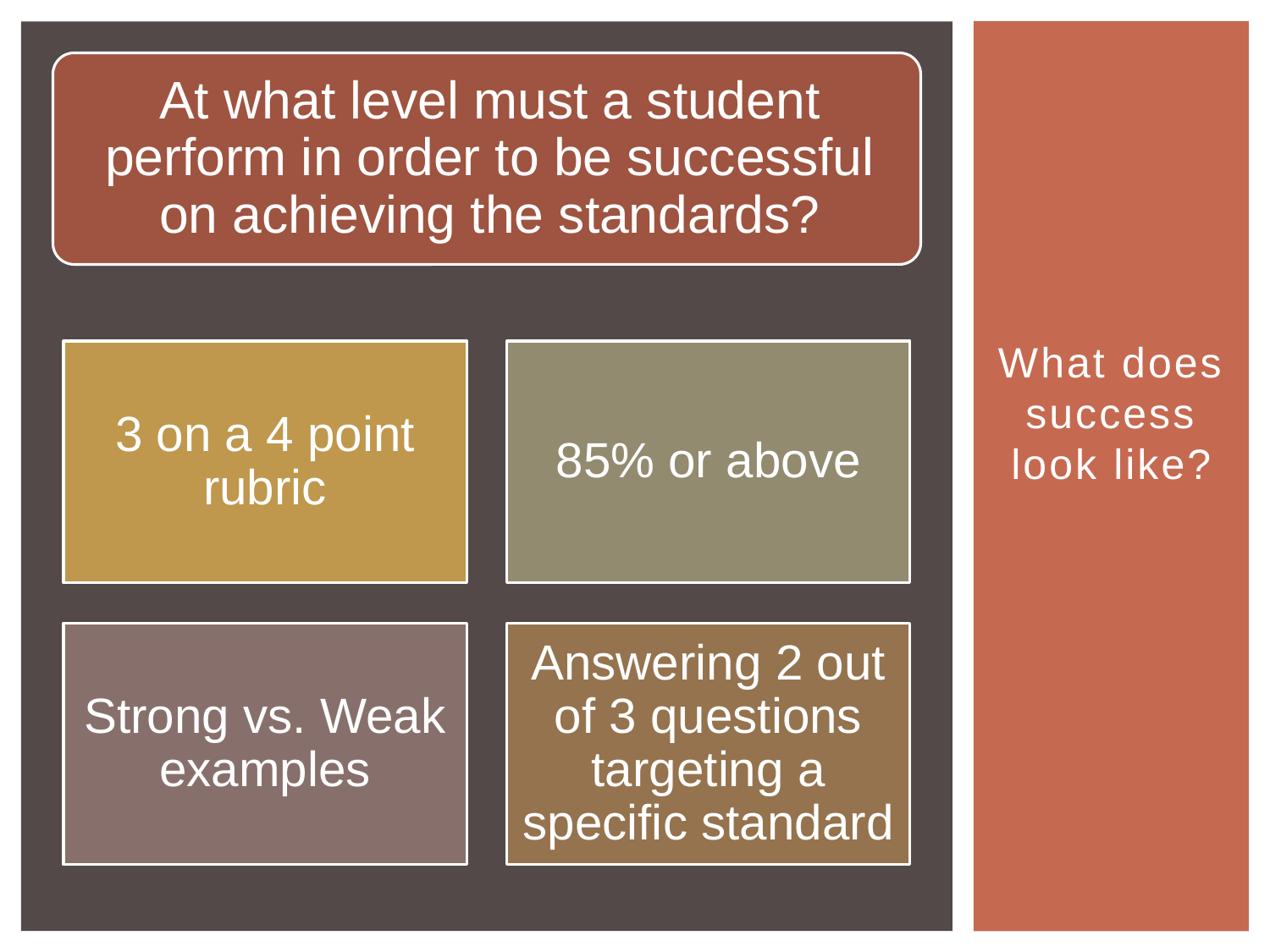

At what level must a student perform in order to be successful on achieving the standards?
What does success look like?
3 on a 4 point rubric
85% or above
Strong vs. Weak examples
Answering 2 out of 3 questions targeting a specific standard